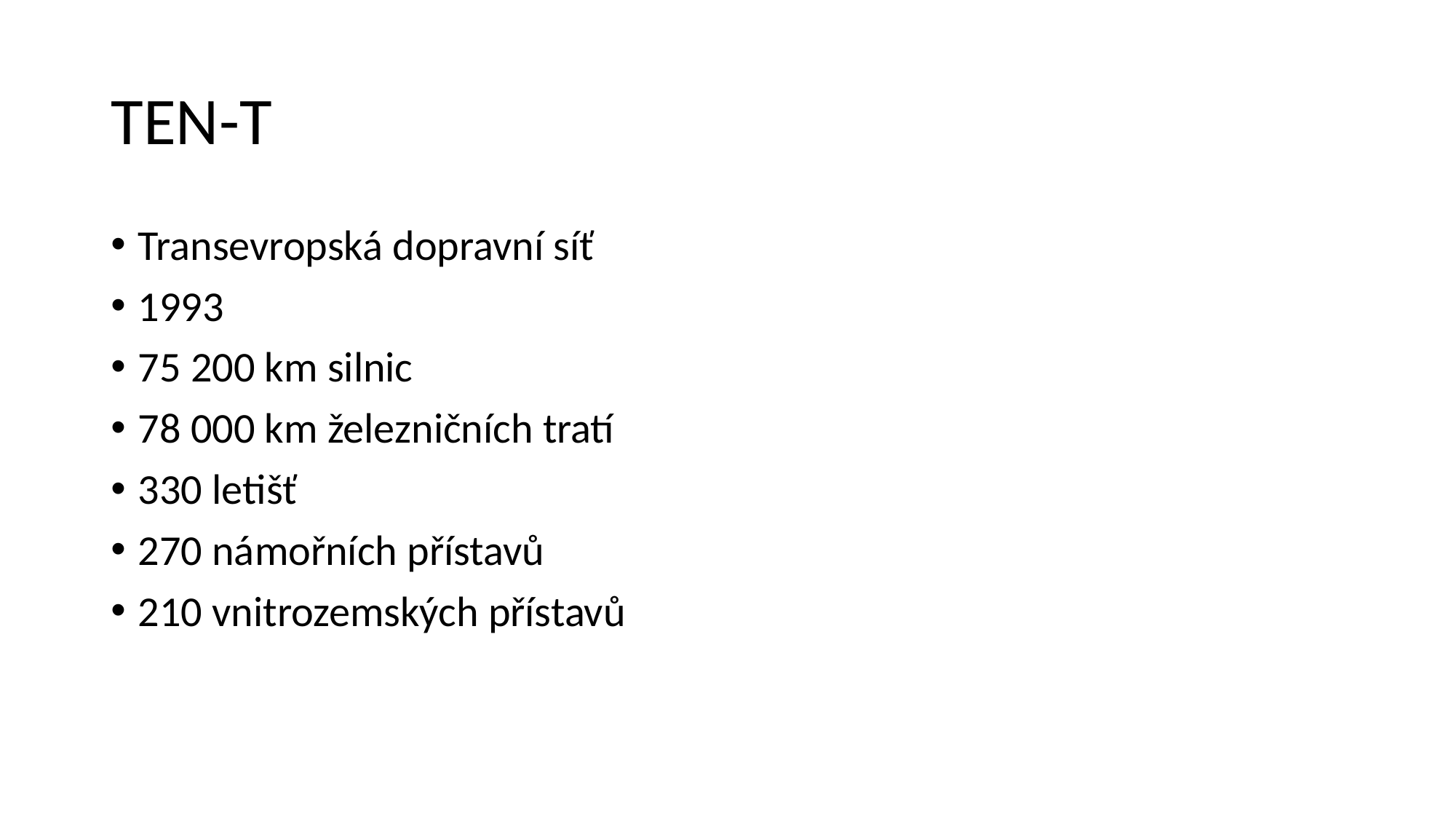

# TEN-T
Transevropská dopravní síť
1993
75 200 km silnic
78 000 km železničních tratí
330 letišť
270 námořních přístavů
210 vnitrozemských přístavů